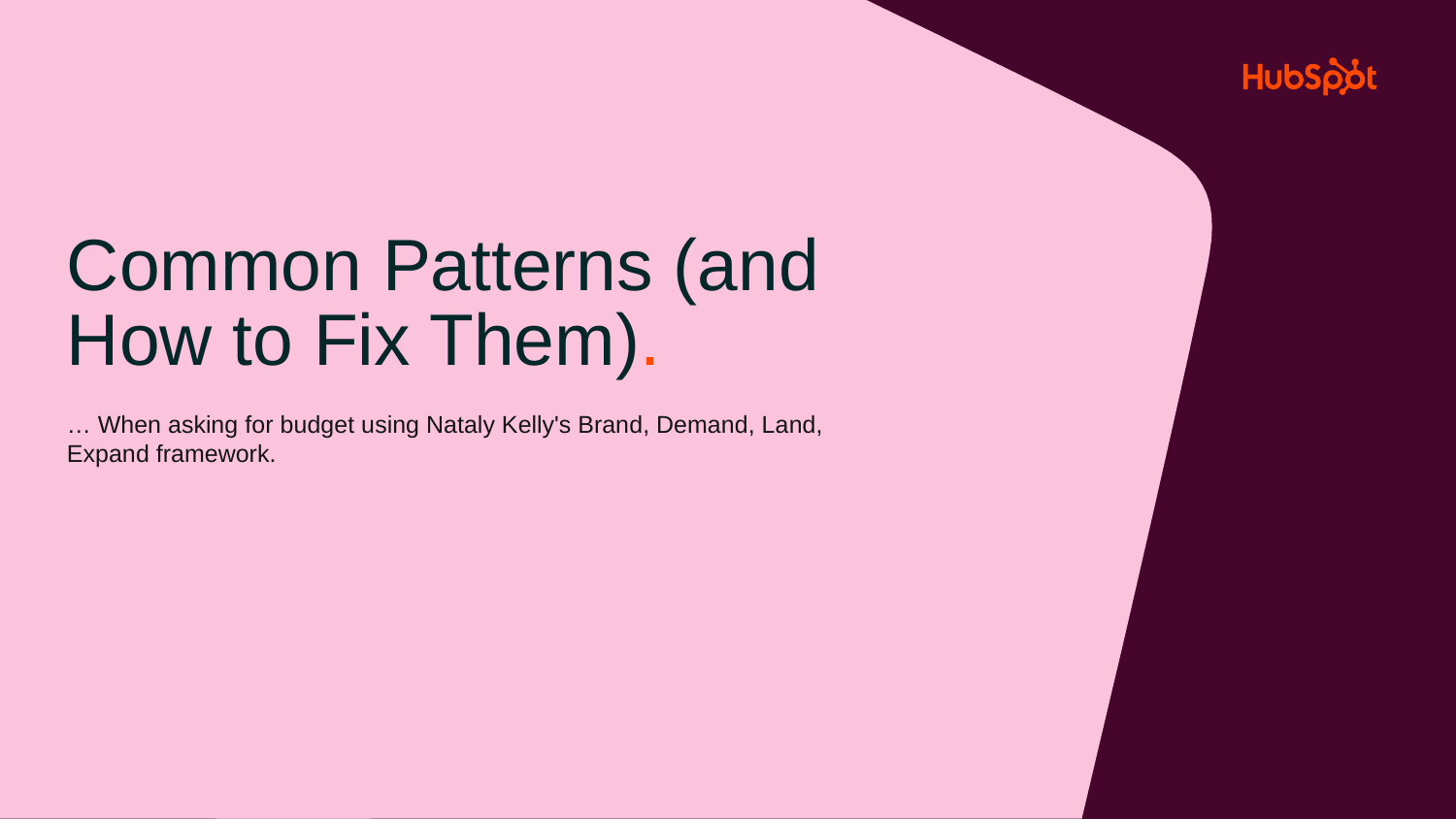

# Common Patterns (and How to Fix Them).
… When asking for budget using Nataly Kelly's Brand, Demand, Land, Expand framework.